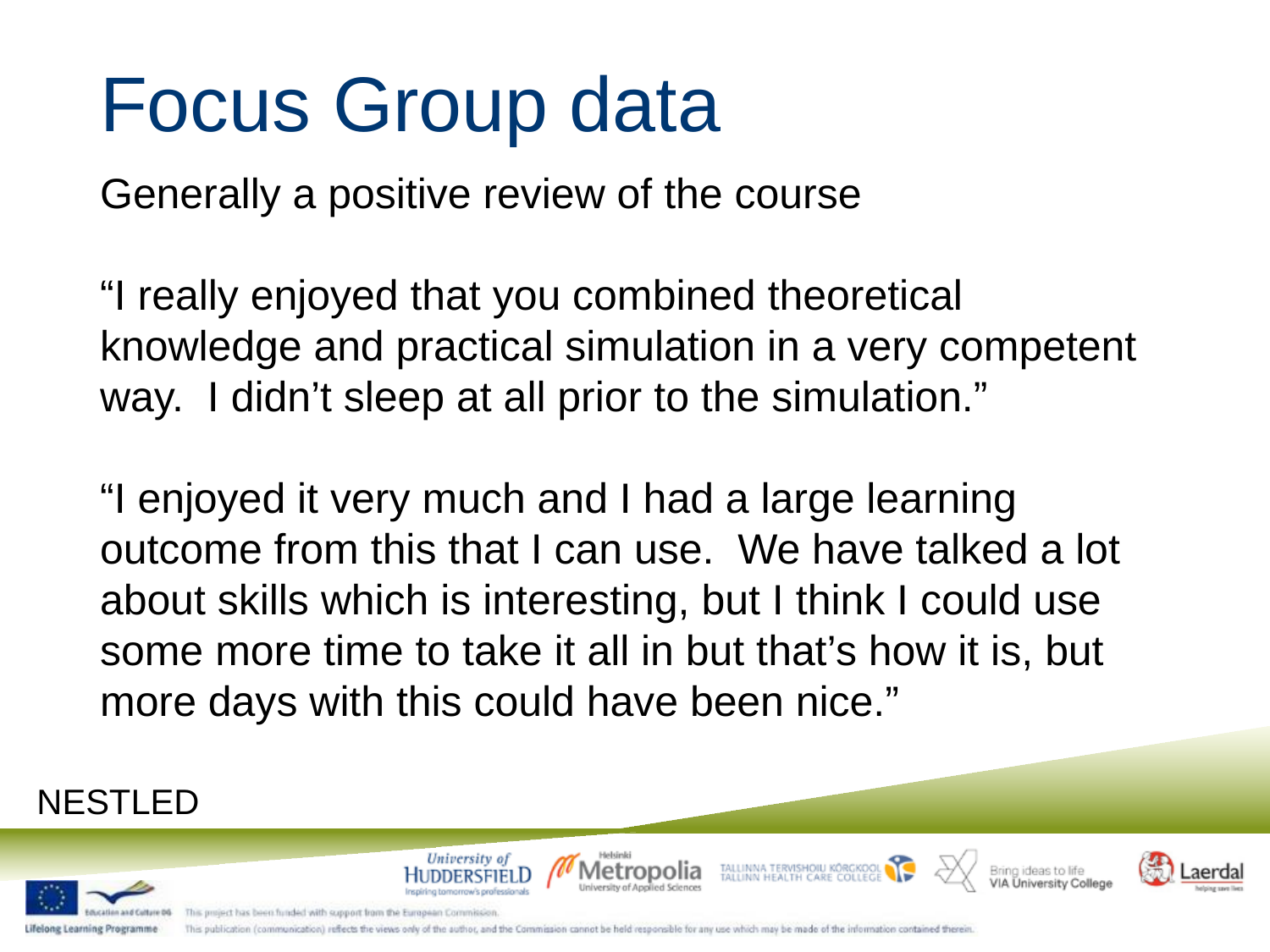

# Focus Group data
Generally a positive review of the course

“I really enjoyed that you combined theoretical knowledge and practical simulation in a very competent way.  I didn’t sleep at all prior to the simulation.”

“I enjoyed it very much and I had a large learning outcome from this that I can use.  We have talked a lot about skills which is interesting, but I think I could use some more time to take it all in but that’s how it is, but more days with this could have been nice.”